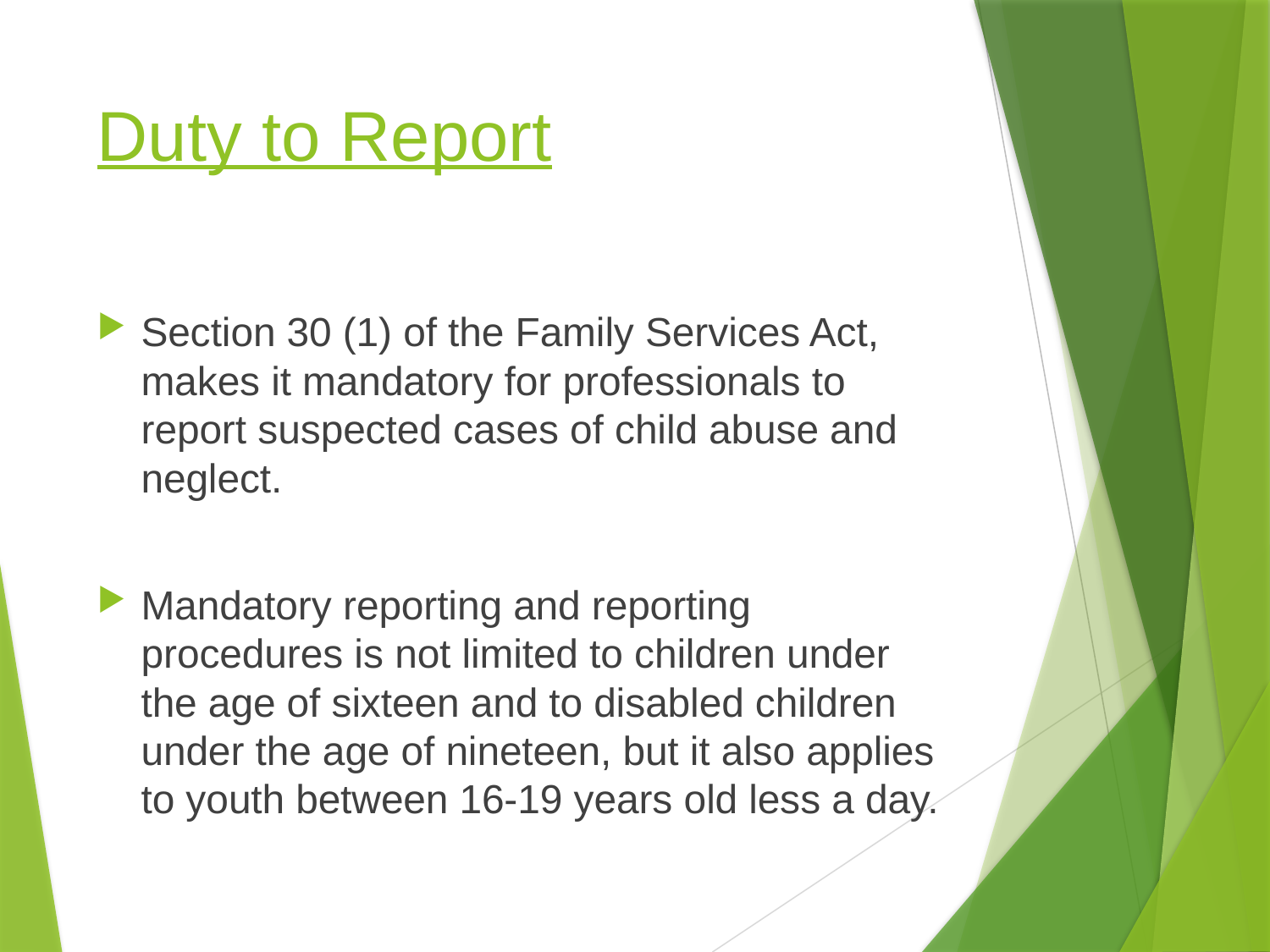

# Duty to Report
Section 30 (1) of the Family Services Act, makes it mandatory for professionals to report suspected cases of child abuse and neglect.

Mandatory reporting and reporting procedures is not limited to children under the age of sixteen and to disabled children under the age of nineteen, but it also applies to youth between 16-19 years old less a day.